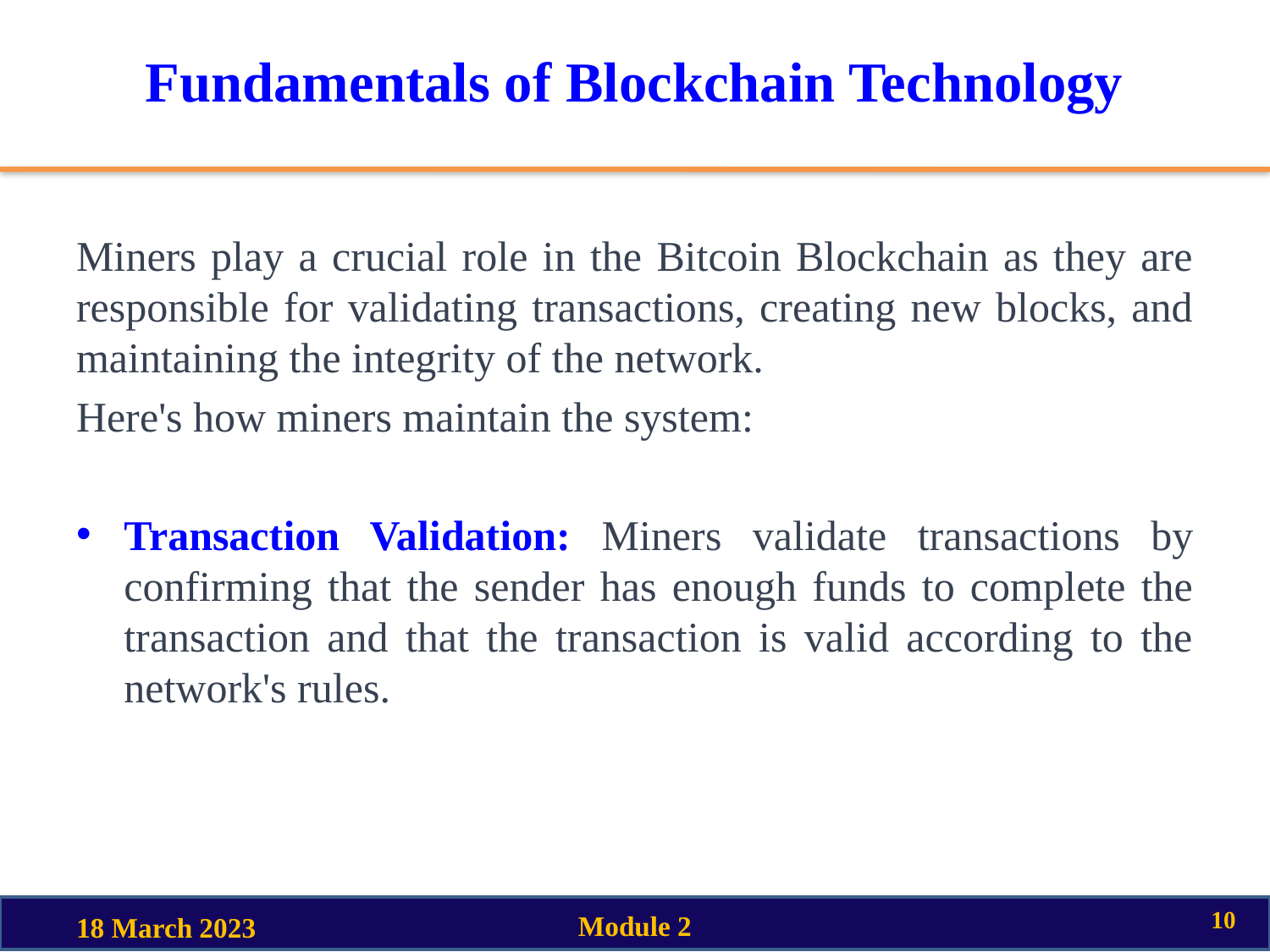

# Fundamentals of Blockchain Technology
Miners play a crucial role in the Bitcoin Blockchain as they are responsible for validating transactions, creating new blocks, and maintaining the integrity of the network.
Here's how miners maintain the system:

Transaction Validation: Miners validate transactions by confirming that the sender has enough funds to complete the transaction and that the transaction is valid according to the network's rules.
10
Module 2
18 March 2023